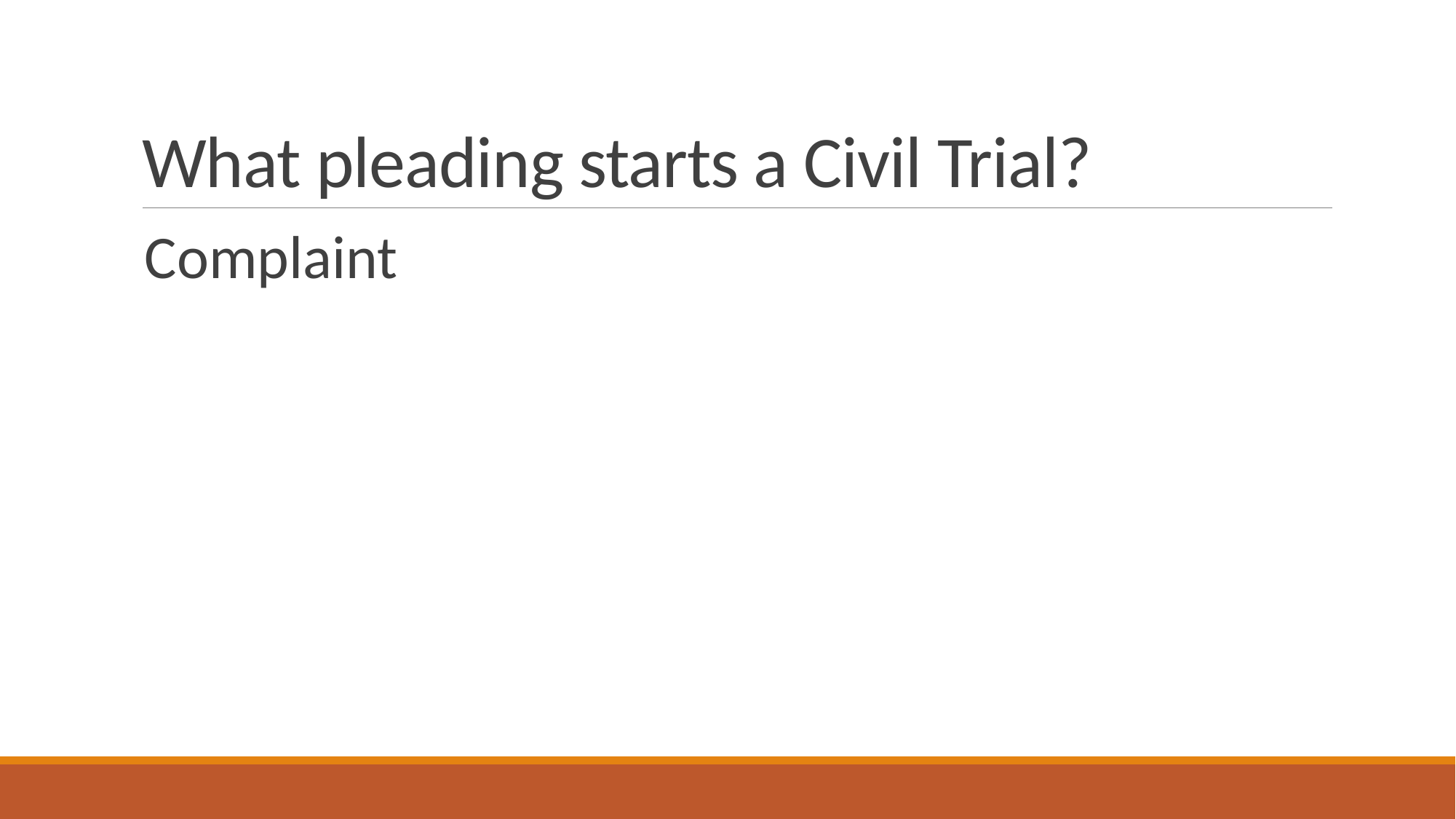

# What pleading starts a Civil Trial?
Complaint